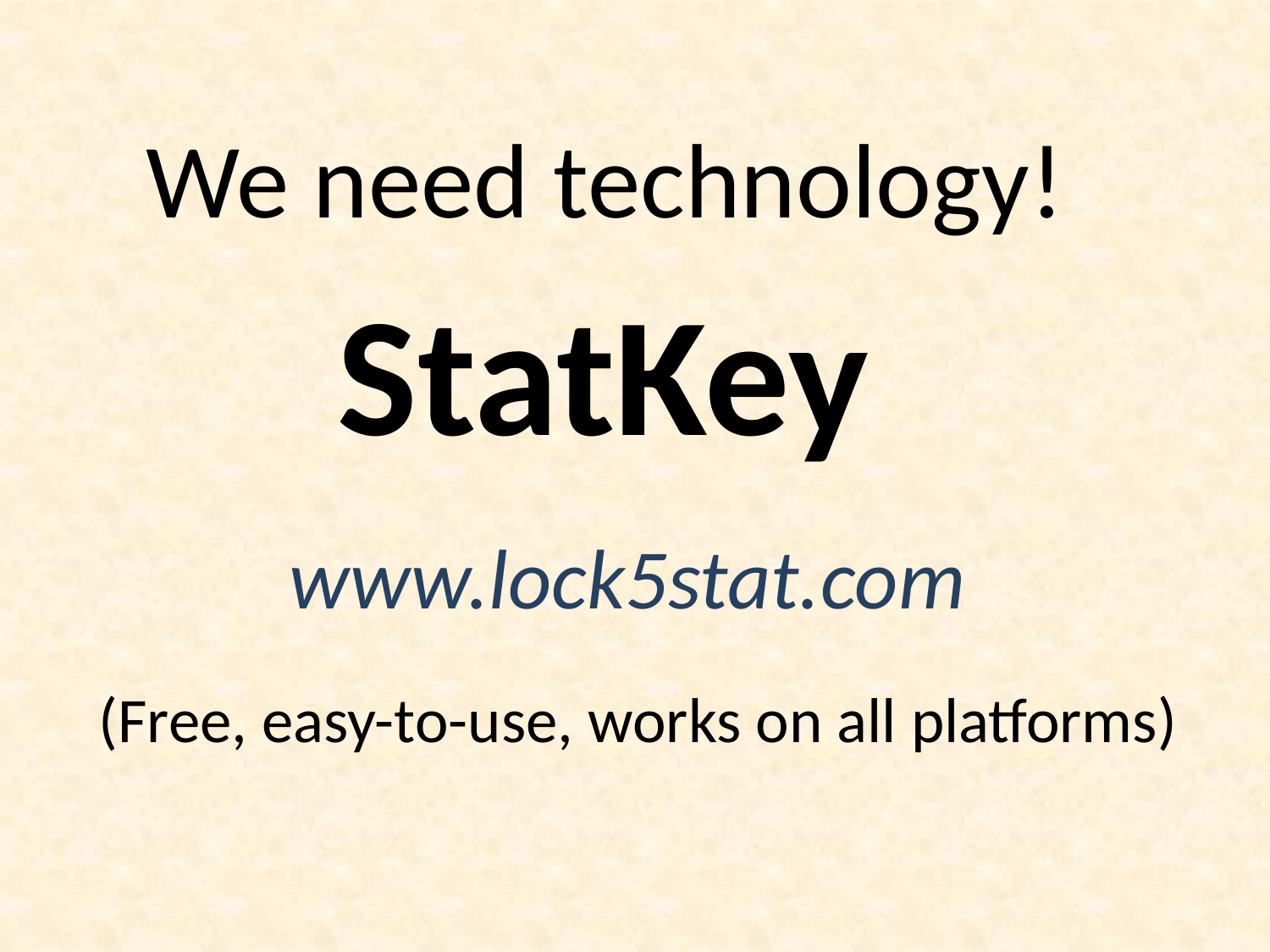

We need technology!
StatKey
www.lock5stat.com
(Free, easy-to-use, works on all platforms)